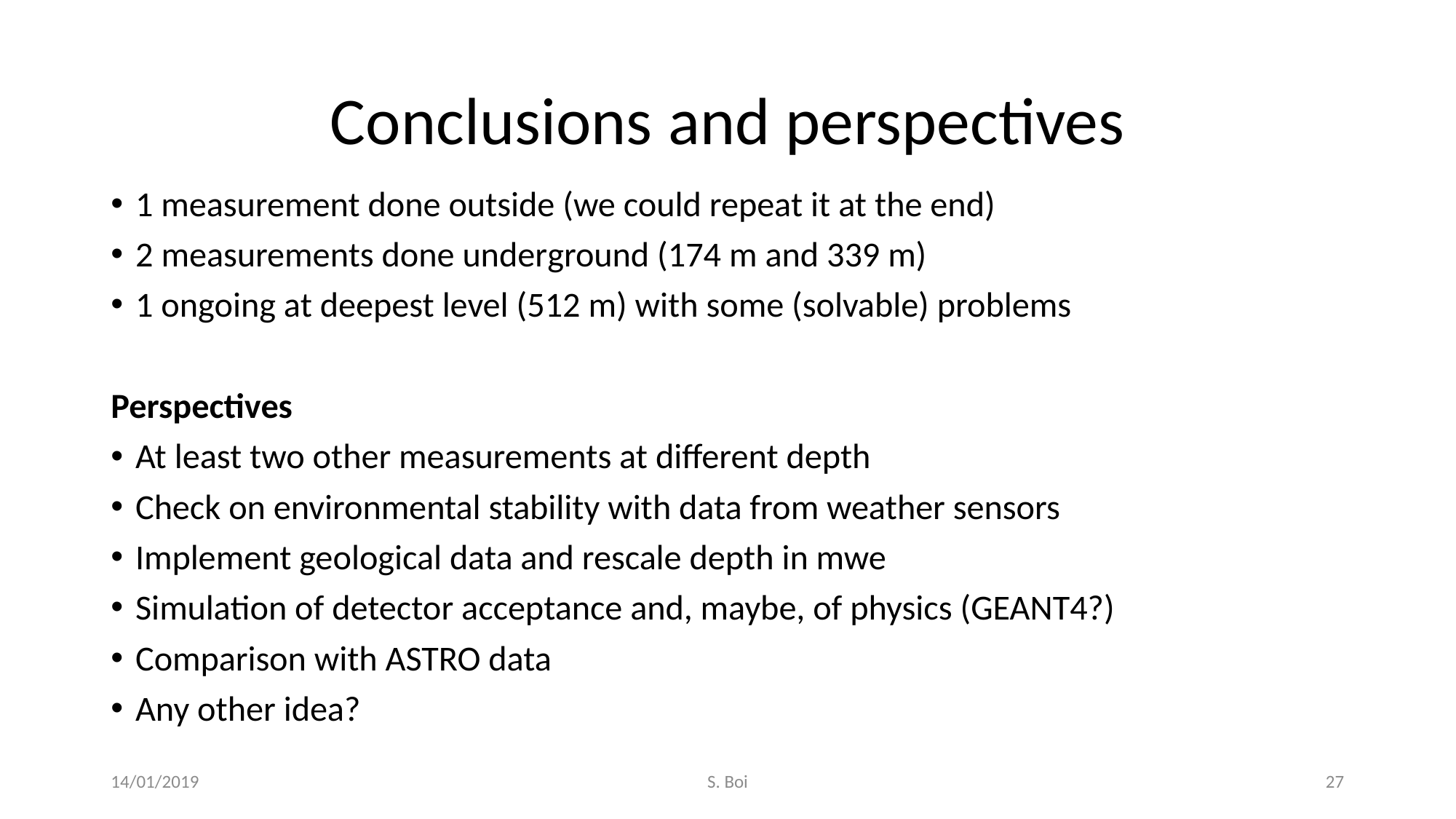

# Conclusions and perspectives
1 measurement done outside (we could repeat it at the end)
2 measurements done underground (174 m and 339 m)
1 ongoing at deepest level (512 m) with some (solvable) problems

Perspectives
At least two other measurements at different depth
Check on environmental stability with data from weather sensors
Implement geological data and rescale depth in mwe
Simulation of detector acceptance and, maybe, of physics (GEANT4?)
Comparison with ASTRO data
Any other idea?

14/01/2019
S. Boi
27